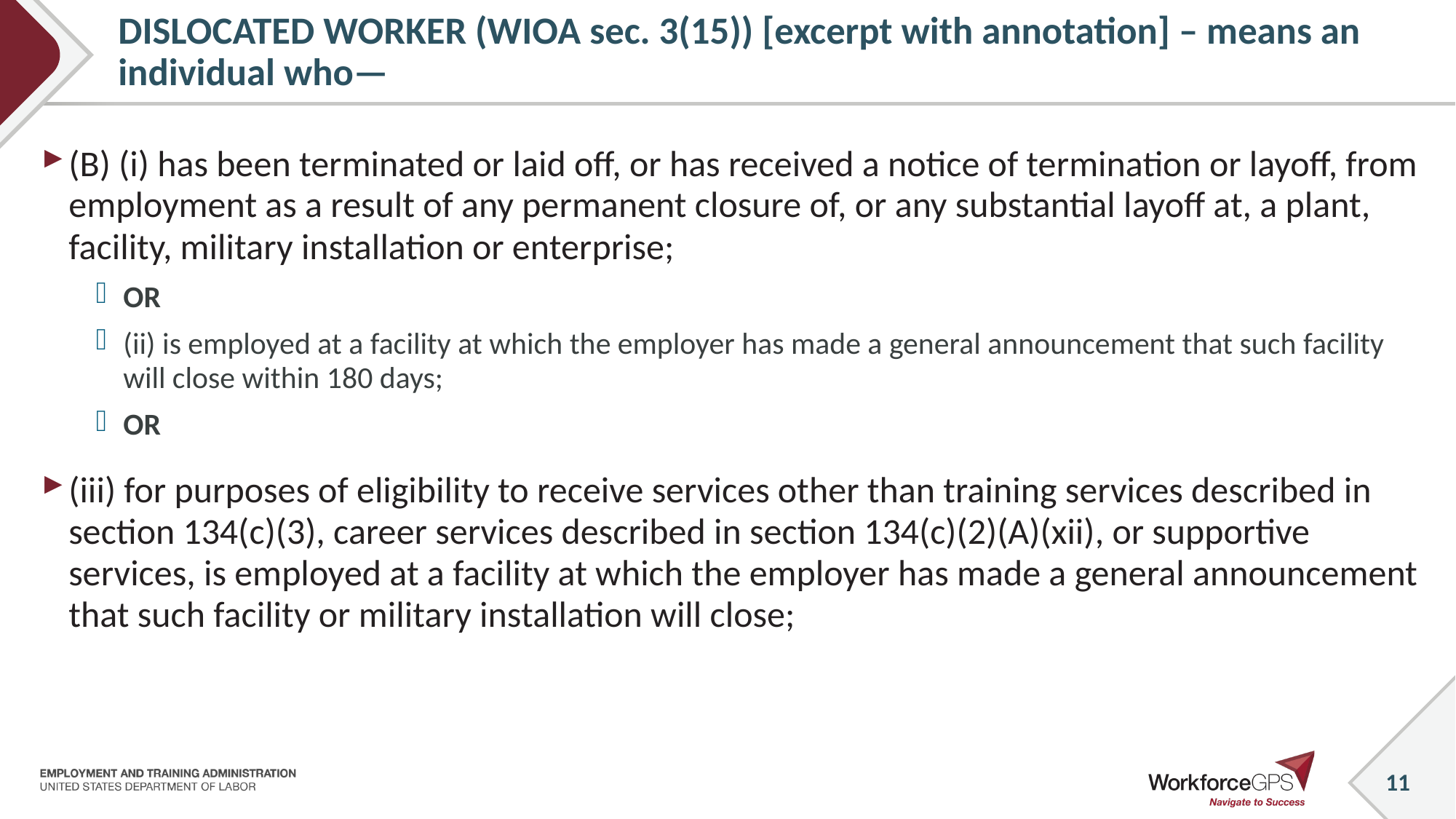

# DISLOCATED WORKER (WIOA sec. 3(15)) [excerpt with annotation] – means an individual who—
(B) (i) has been terminated or laid off, or has received a notice of termination or layoff, from employment as a result of any permanent closure of, or any substantial layoff at, a plant, facility, military installation or enterprise;
OR
(ii) is employed at a facility at which the employer has made a general announcement that such facility will close within 180 days;
OR
(iii) for purposes of eligibility to receive services other than training services described in section 134(c)(3), career services described in section 134(c)(2)(A)(xii), or supportive services, is employed at a facility at which the employer has made a general announcement that such facility or military installation will close;
11